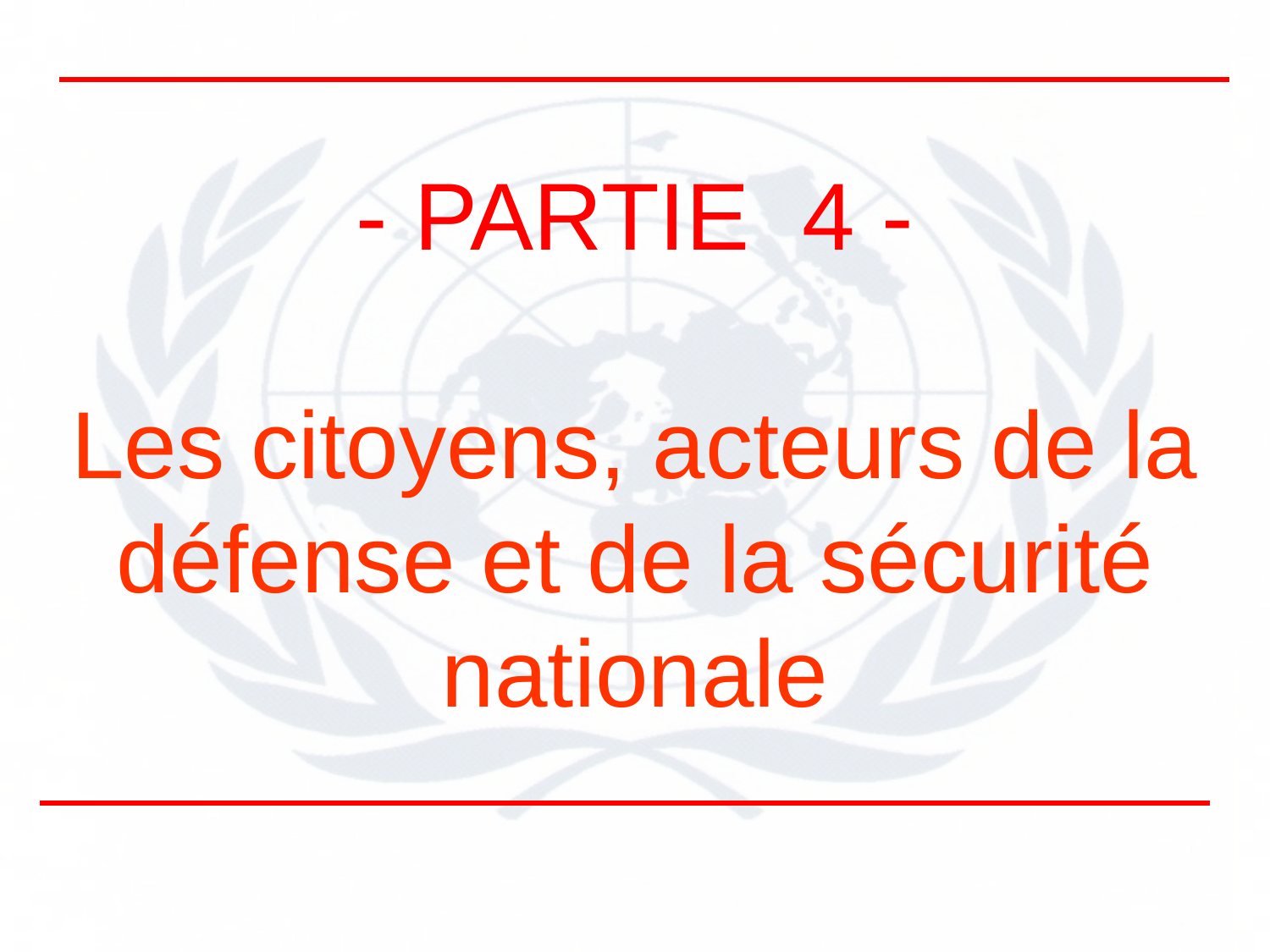

- PARTIE  4 -

Les citoyens, acteurs de la défense et de la sécurité nationale